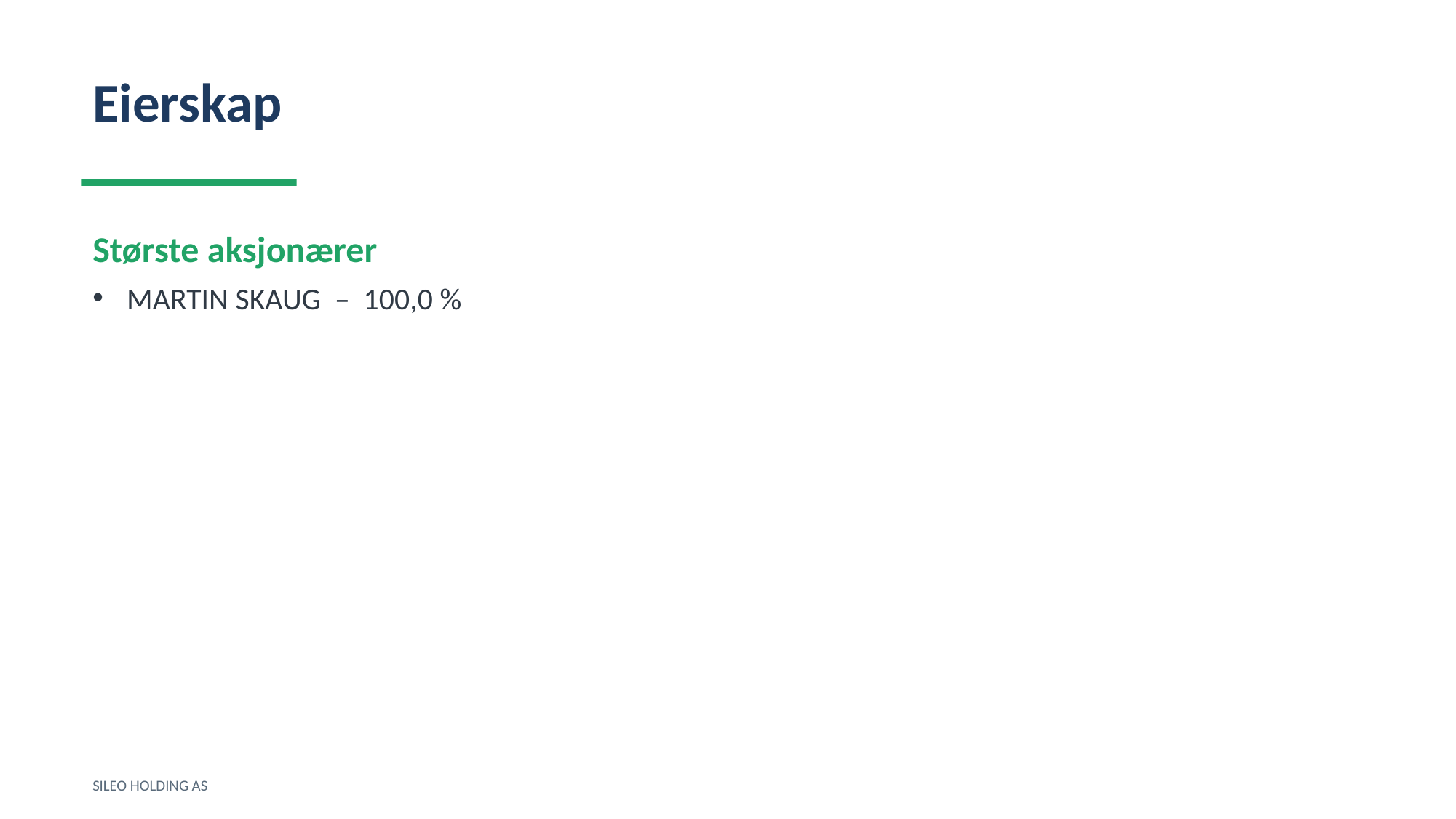

Eierskap

Største aksjonærer
MARTIN SKAUG  –  100,0 %
SILEO HOLDING AS